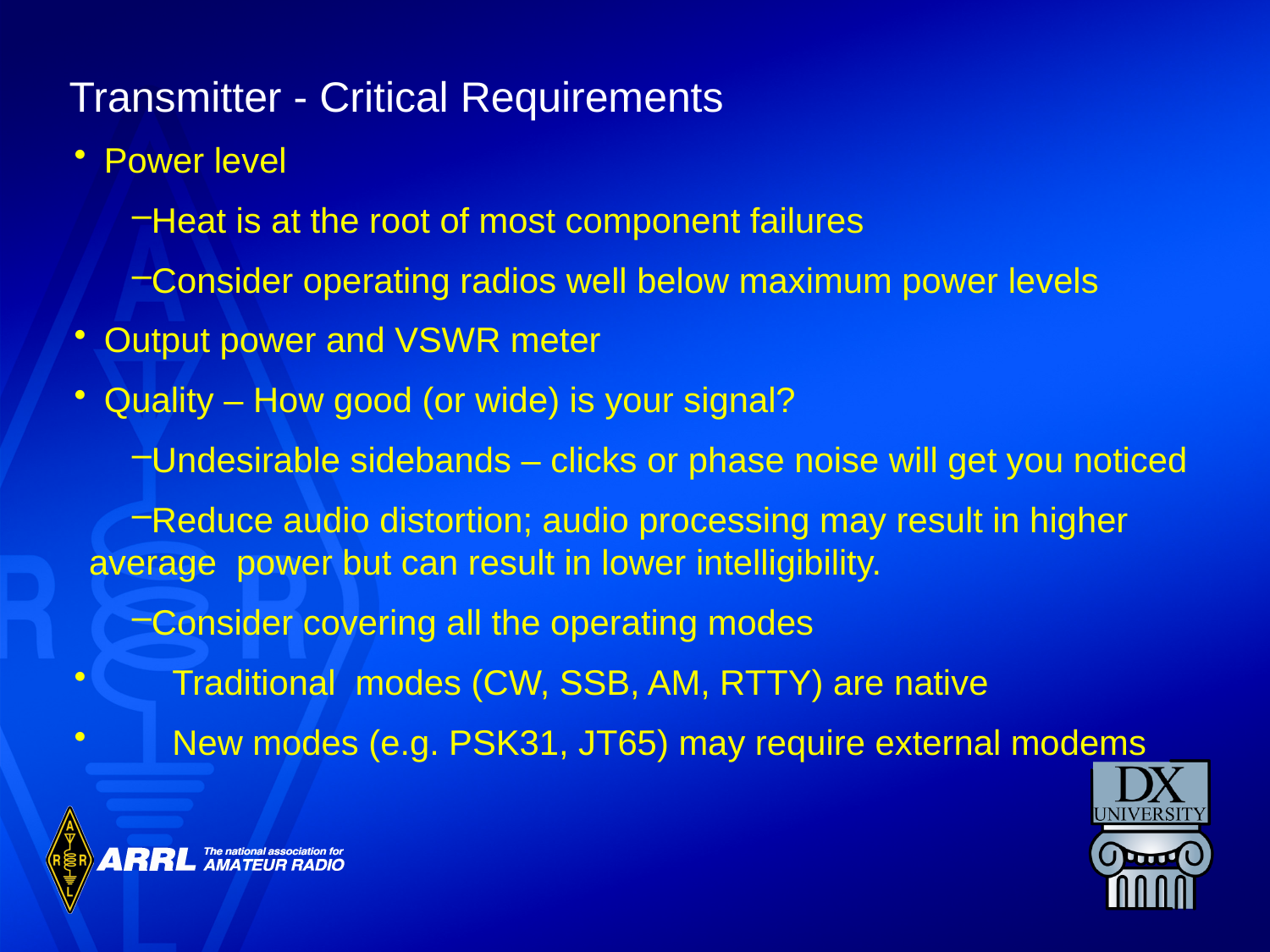

Transmitter - Critical Requirements
Power level
Heat is at the root of most component failures
Consider operating radios well below maximum power levels
Output power and VSWR meter
Quality – How good (or wide) is your signal?
Undesirable sidebands – clicks or phase noise will get you noticed
Reduce audio distortion; audio processing may result in higher average  power but can result in lower intelligibility.
Consider covering all the operating modes
       Traditional  modes (CW, SSB, AM, RTTY) are native
       New modes (e.g. PSK31, JT65) may require external modems